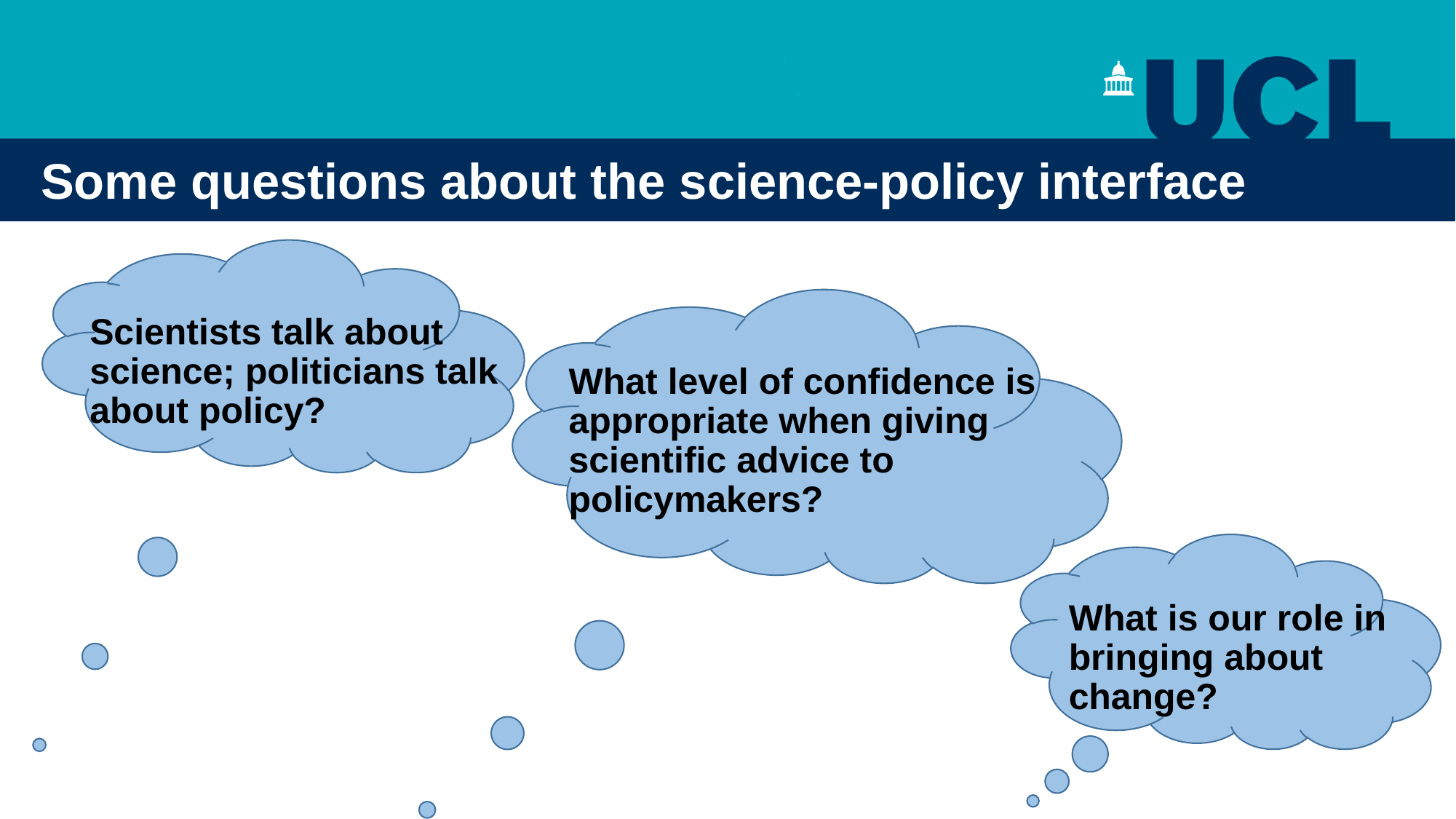

# Some questions about the science-policy interface

Scientists talk about science; politicians talk about policy?
What level of confidence is appropriate when giving scientific advice to policymakers?

What is our role in bringing about change?